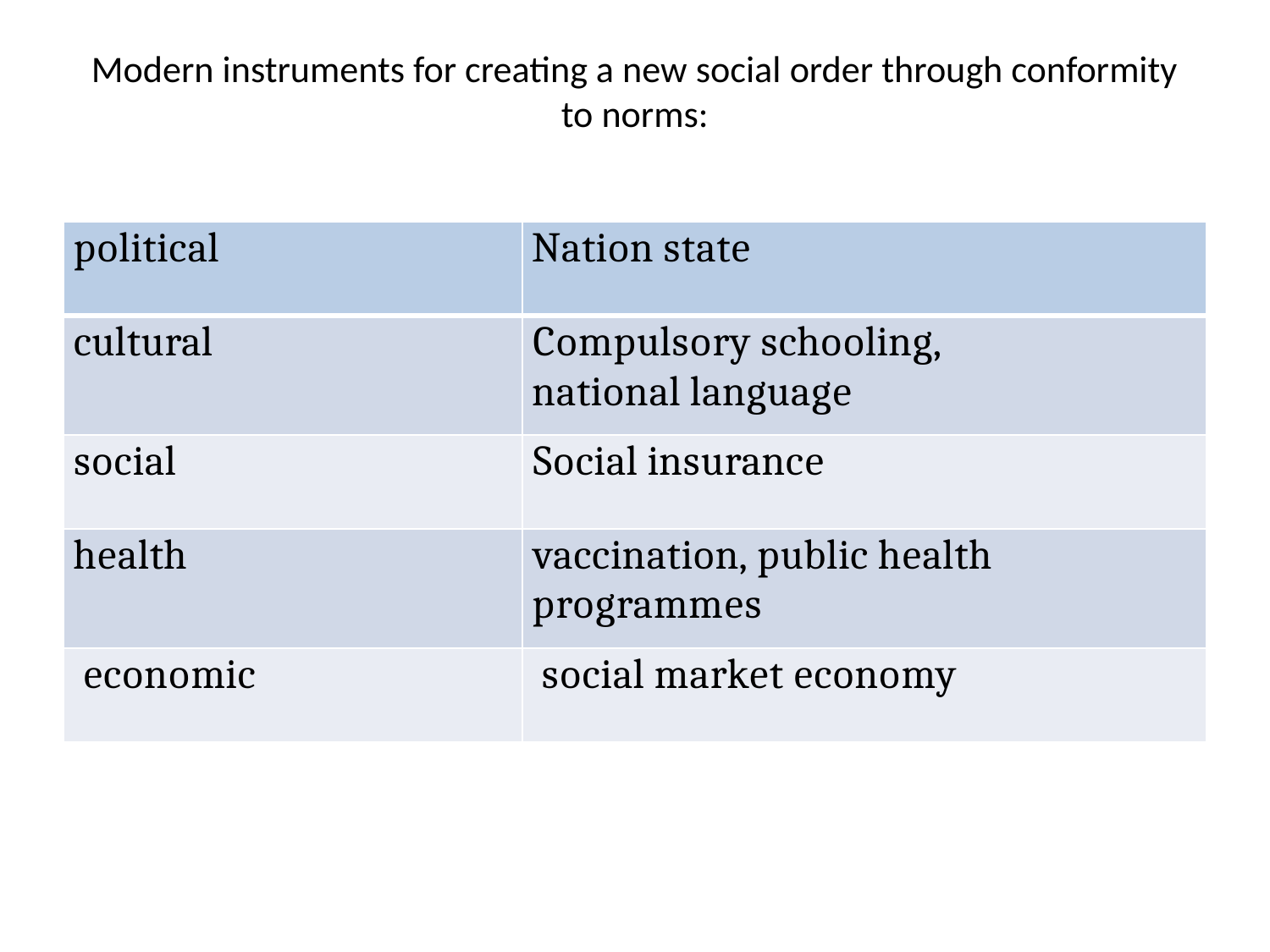

# Modern instruments for creating a new social order through conformity to norms:
| political | Nation state |
| --- | --- |
| cultural | Compulsory schooling, national language |
| social | Social insurance |
| health | vaccination, public health programmes |
| economic | social market economy |